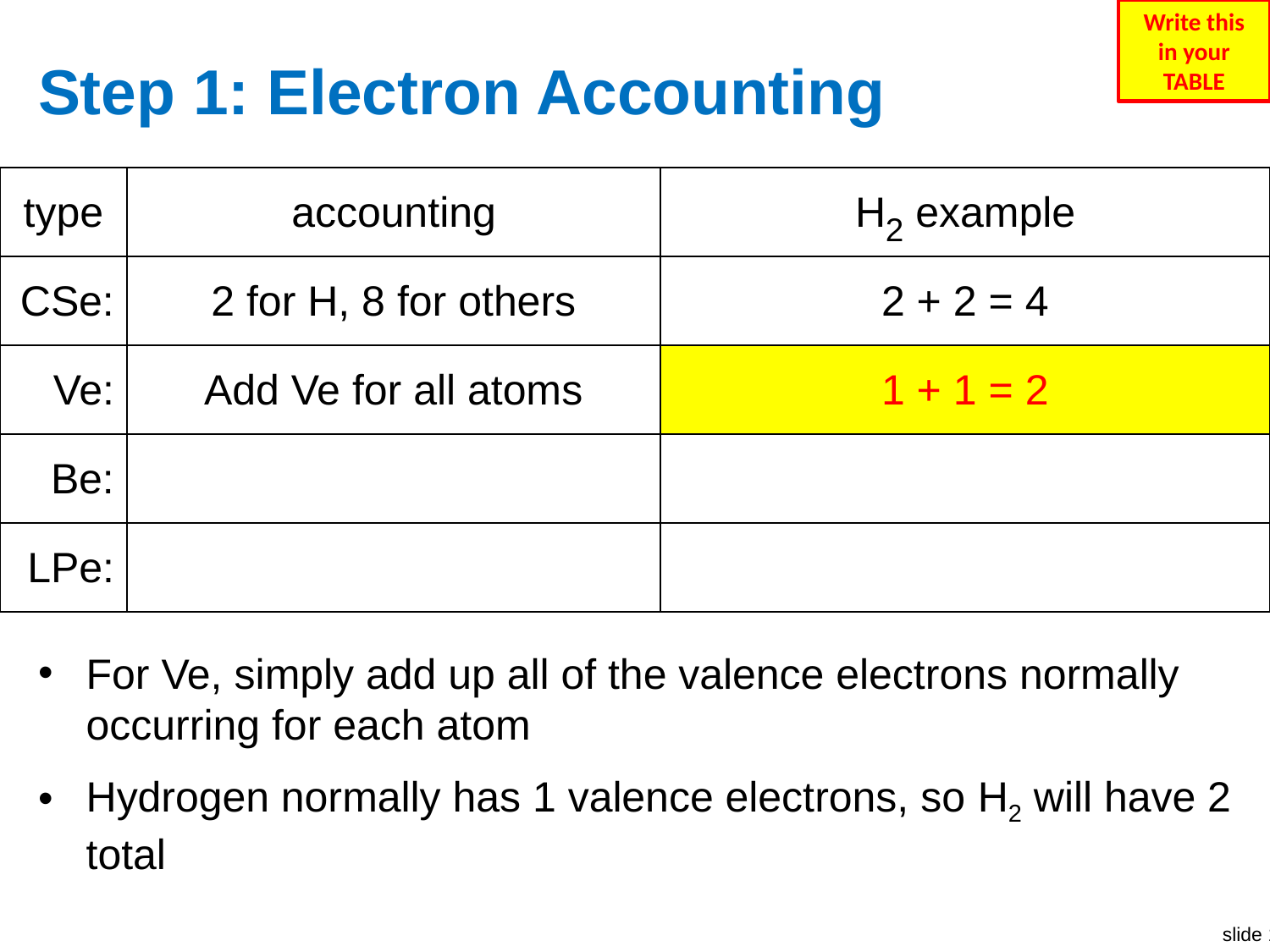

Write this
in your TABLE
# Step 1: Electron Accounting
| type | accounting | H2 example |
| --- | --- | --- |
| CSe: | 2 for H, 8 for others | 2 + 2 = 4 |
| Ve: | Add Ve for all atoms | 1 + 1 = 2 |
| Be: |  |  |
| LPe: |  |  |
For Ve, simply add up all of the valence electrons normally occurring for each atom
Hydrogen normally has 1 valence electrons, so H2 will have 2 total